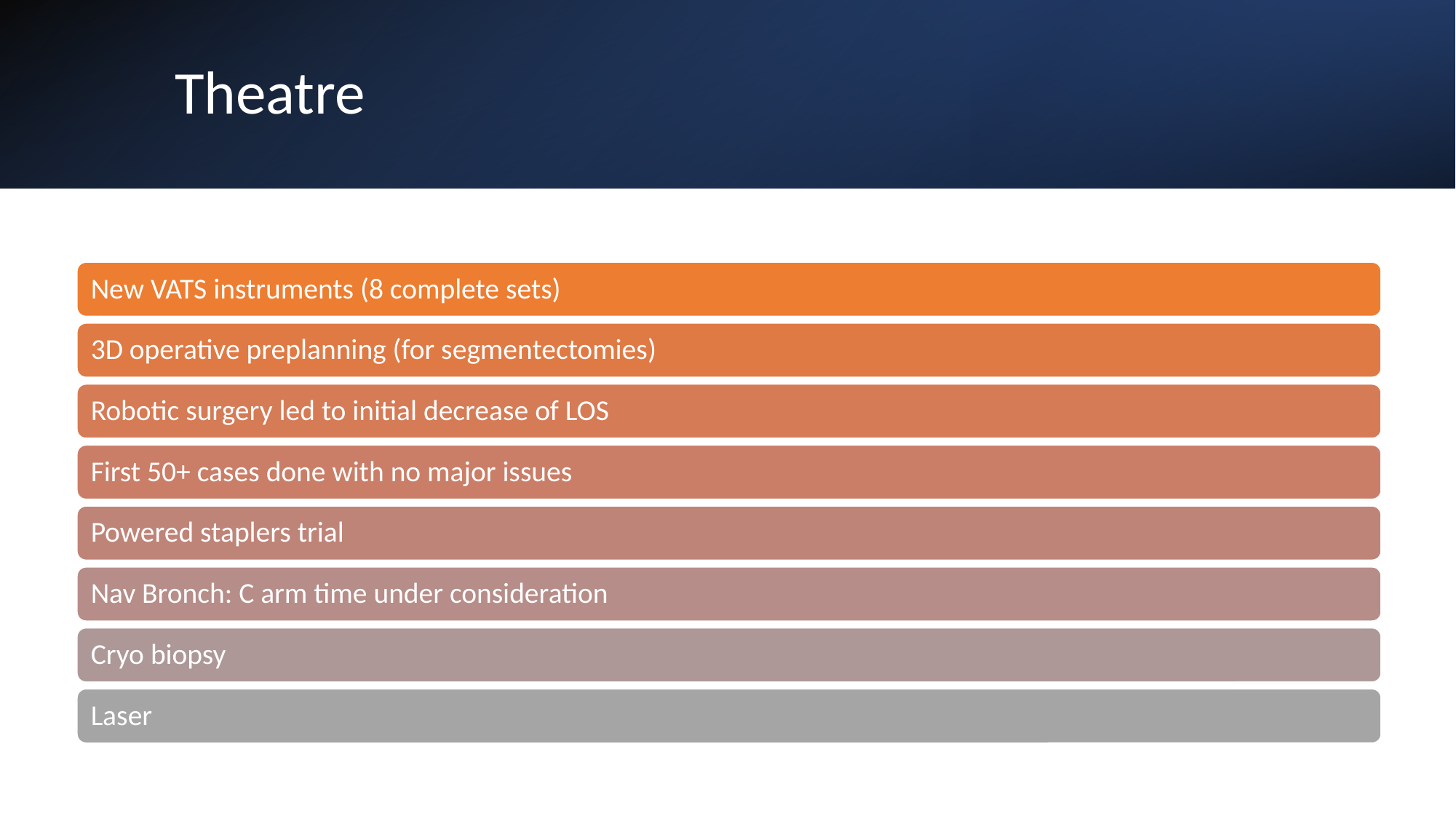

# Theatre
New VATS instruments (8 complete sets)
3D operative preplanning (for segmentectomies)
Robotic surgery led to initial decrease of LOS
First 50+ cases done with no major issues
Powered staplers trial
Nav Bronch: C arm time under consideration
Cryo biopsy
Laser